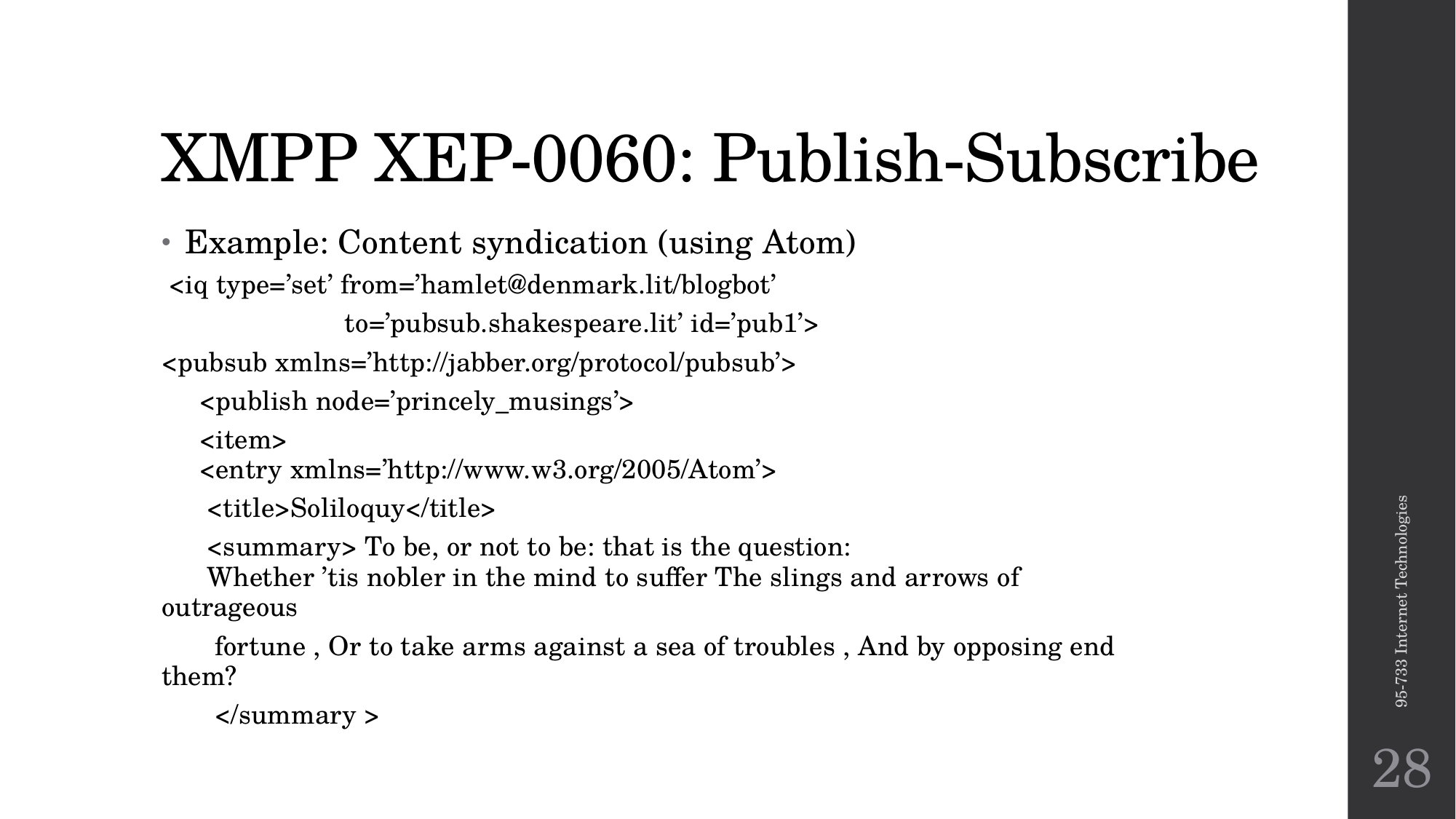

# XMPP XEP-0060: Publish-Subscribe
Example: Content syndication (using Atom)
 <iq type=’set’ from=’hamlet@denmark.lit/blogbot’
                        to=’pubsub.shakespeare.lit’ id=’pub1’>
<pubsub xmlns=’http://jabber.org/protocol/pubsub’>
     <publish node=’princely_musings’>
     <item>
     <entry xmlns=’http://www.w3.org/2005/Atom’>
      <title>Soliloquy</title>
      <summary> To be, or not to be: that is the question:
      Whether ’tis nobler in the mind to suffer The slings and arrows of outrageous
       fortune , Or to take arms against a sea of troubles , And by opposing end them?
       </summary >

95-733 Internet Technologies
28